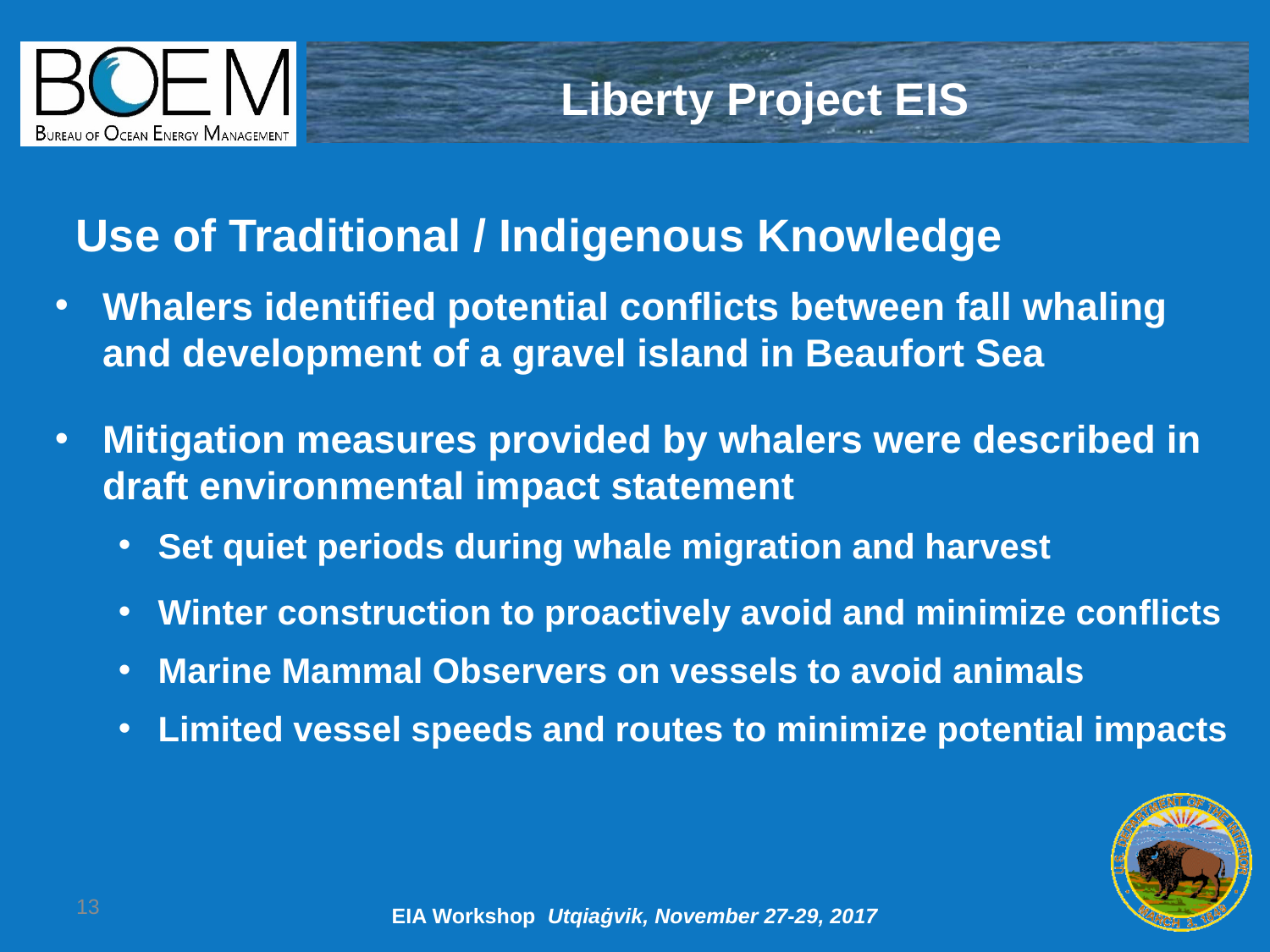

Liberty Project EIS
Use of Traditional / Indigenous Knowledge
Whalers identified potential conflicts between fall whaling and development of a gravel island in Beaufort Sea

Mitigation measures provided by whalers were described in draft environmental impact statement
Set quiet periods during whale migration and harvest
Winter construction to proactively avoid and minimize conflicts
Marine Mammal Observers on vessels to avoid animals
Limited vessel speeds and routes to minimize potential impacts
13
EIA Workshop  Utqiaġvik, November 27-29, 2017